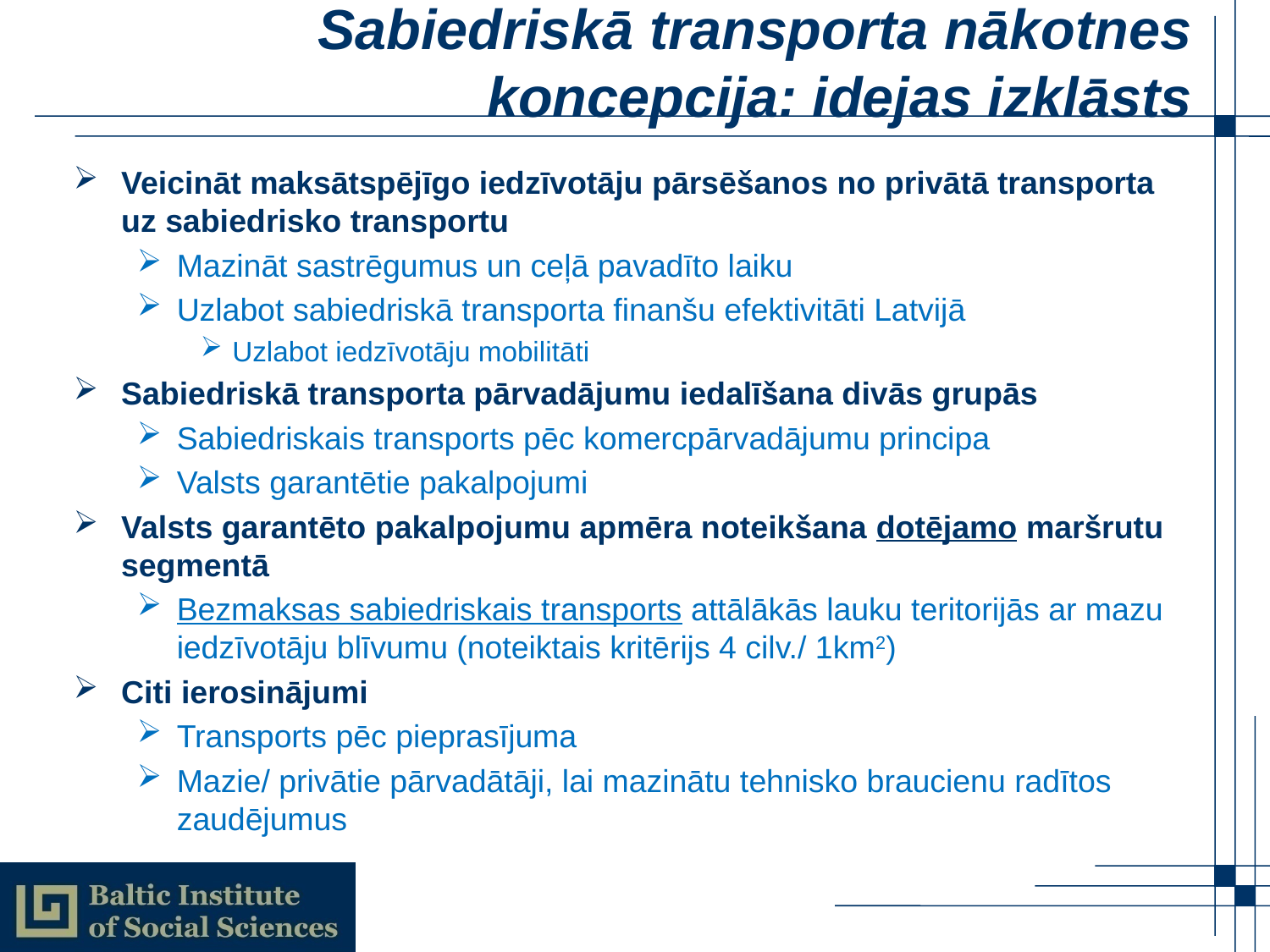

# Sabiedriskā transporta nākotnes koncepcija: idejas izklāsts
Veicināt maksātspējīgo iedzīvotāju pārsēšanos no privātā transporta uz sabiedrisko transportu
Mazināt sastrēgumus un ceļā pavadīto laiku
Uzlabot sabiedriskā transporta finanšu efektivitāti Latvijā
Uzlabot iedzīvotāju mobilitāti
Sabiedriskā transporta pārvadājumu iedalīšana divās grupās
Sabiedriskais transports pēc komercpārvadājumu principa
Valsts garantētie pakalpojumi
Valsts garantēto pakalpojumu apmēra noteikšana dotējamo maršrutu segmentā
Bezmaksas sabiedriskais transports attālākās lauku teritorijās ar mazu iedzīvotāju blīvumu (noteiktais kritērijs 4 cilv./ 1km2)
Citi ierosinājumi
Transports pēc pieprasījuma
Mazie/ privātie pārvadātāji, lai mazinātu tehnisko braucienu radītos zaudējumus